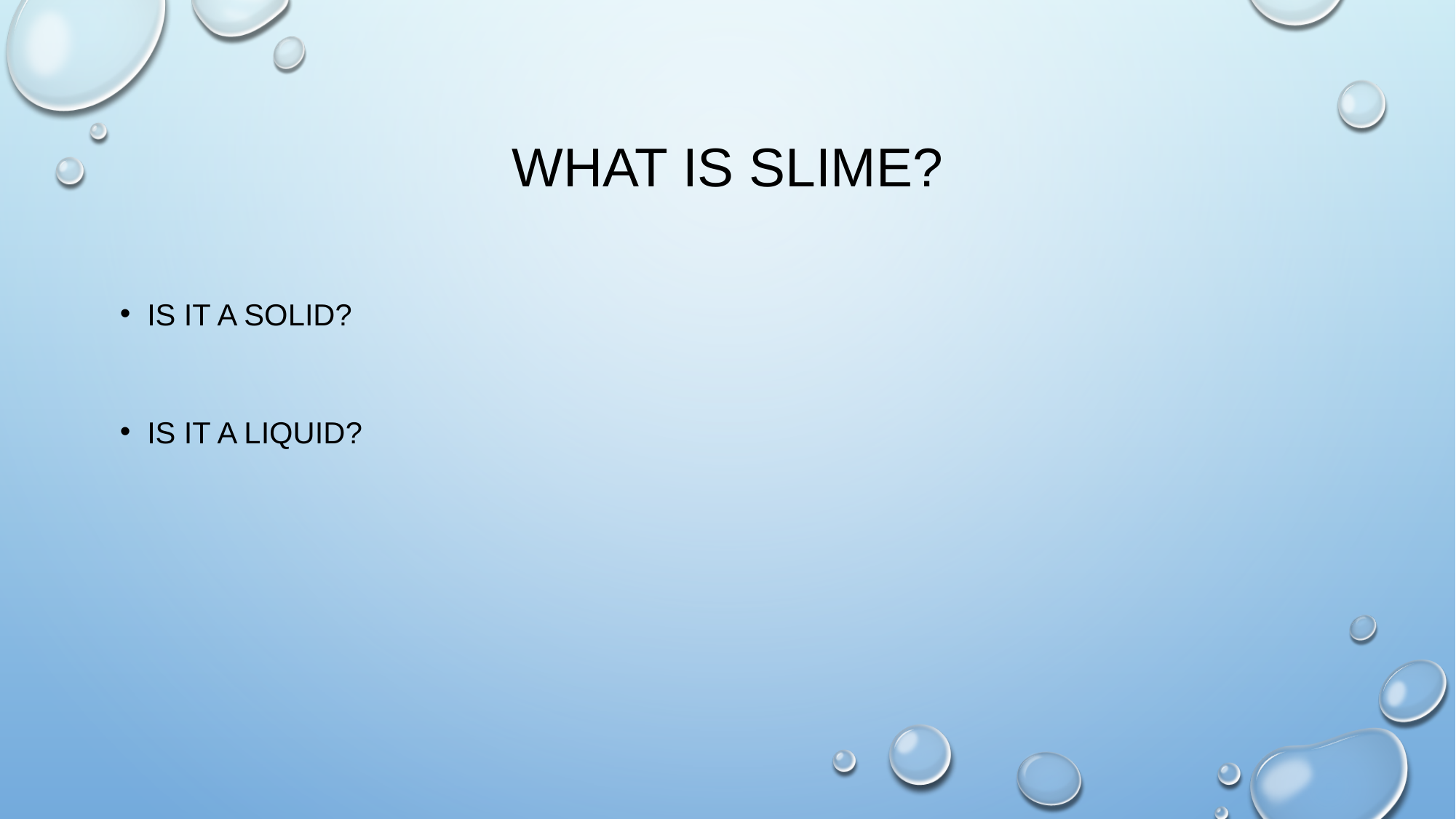

# What is Slime?
Is it a solid?

Is it a LIQUID?